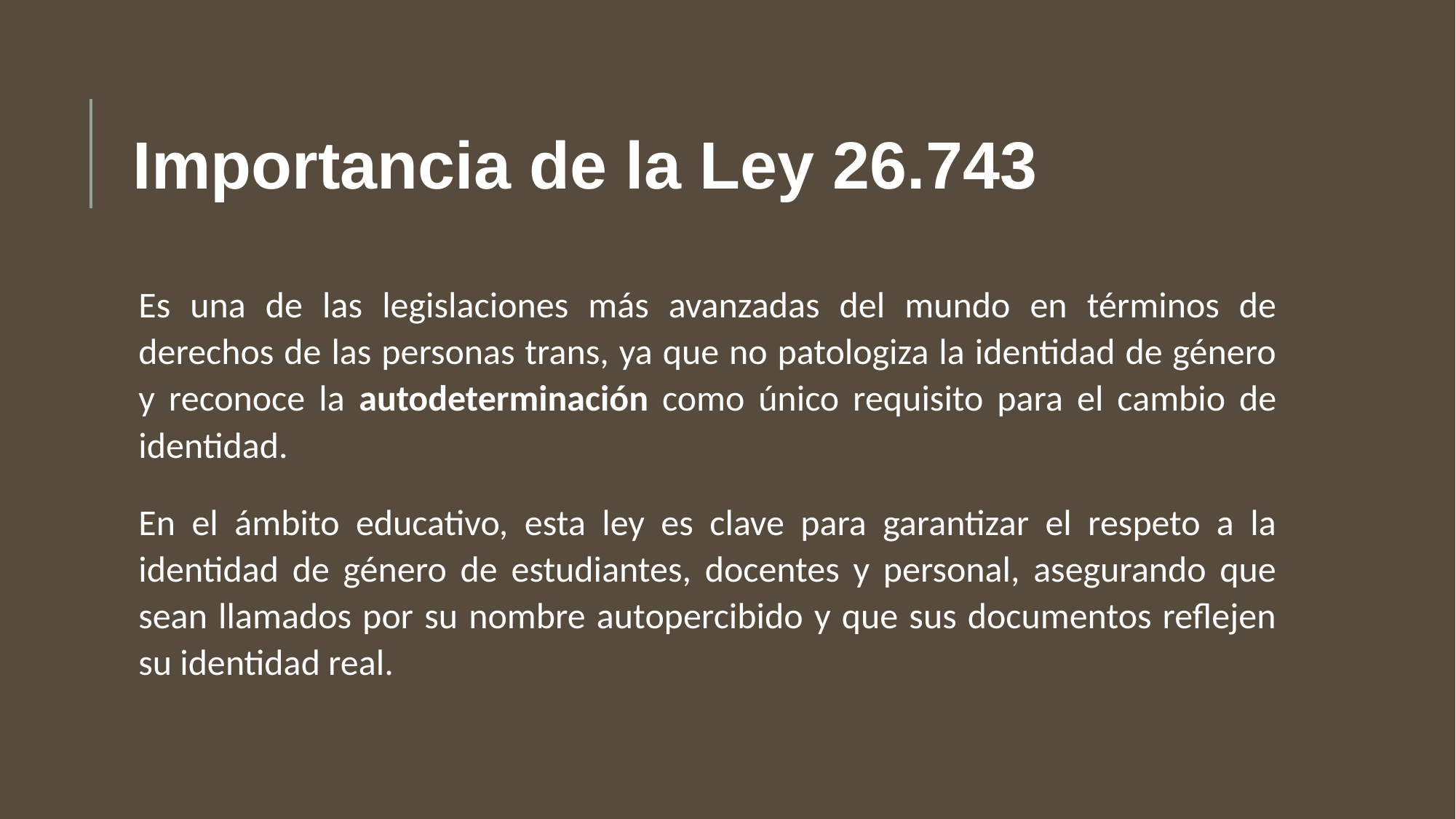

# Importancia de la Ley 26.743
Es una de las legislaciones más avanzadas del mundo en términos de derechos de las personas trans, ya que no patologiza la identidad de género y reconoce la autodeterminación como único requisito para el cambio de identidad.
En el ámbito educativo, esta ley es clave para garantizar el respeto a la identidad de género de estudiantes, docentes y personal, asegurando que sean llamados por su nombre autopercibido y que sus documentos reflejen su identidad real.